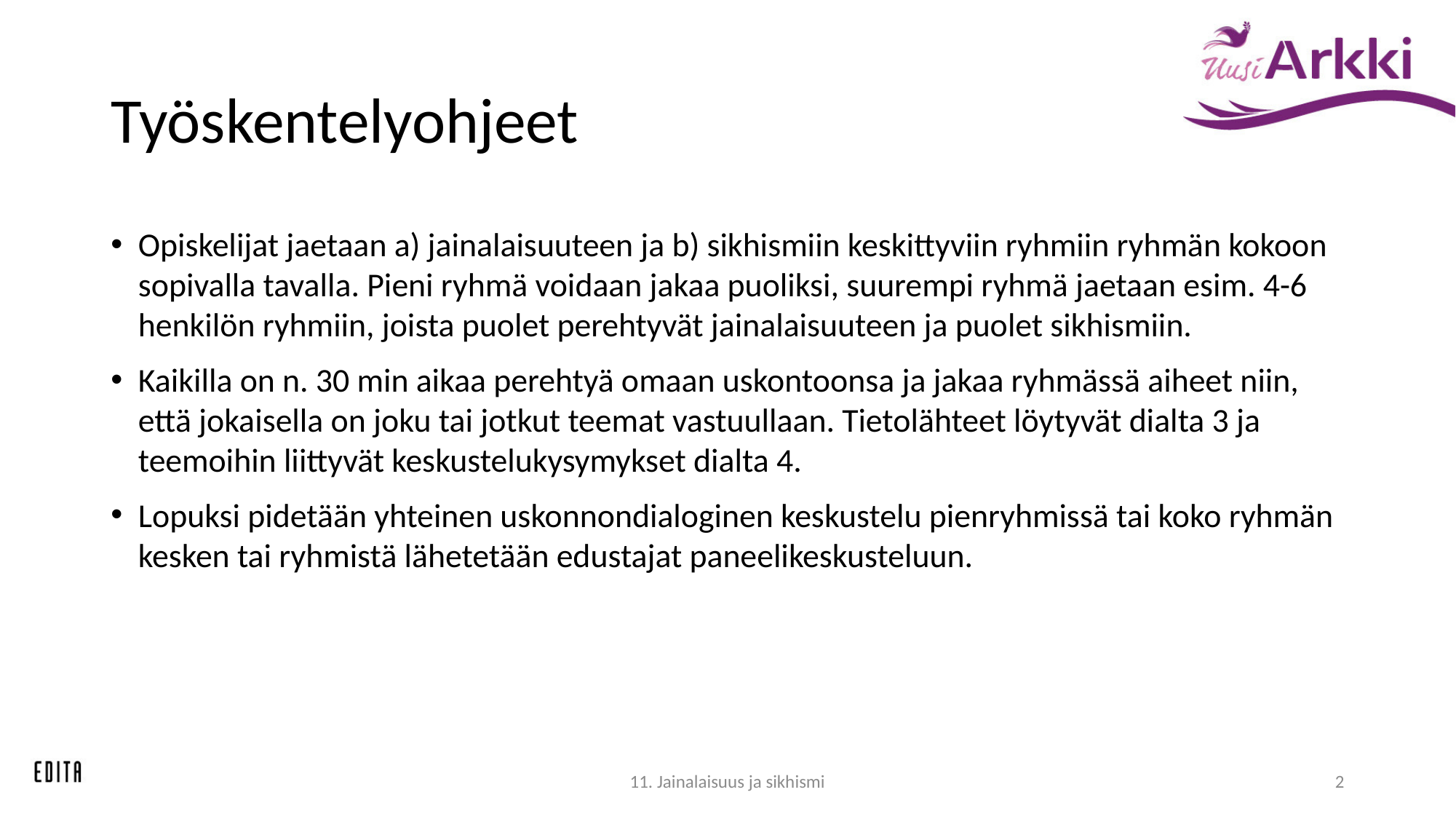

# Työskentelyohjeet
Opiskelijat jaetaan a) jainalaisuuteen ja b) sikhismiin keskittyviin ryhmiin ryhmän kokoon sopivalla tavalla. Pieni ryhmä voidaan jakaa puoliksi, suurempi ryhmä jaetaan esim. 4-6 henkilön ryhmiin, joista puolet perehtyvät jainalaisuuteen ja puolet sikhismiin.
Kaikilla on n. 30 min aikaa perehtyä omaan uskontoonsa ja jakaa ryhmässä aiheet niin, että jokaisella on joku tai jotkut teemat vastuullaan. Tietolähteet löytyvät dialta 3 ja teemoihin liittyvät keskustelukysymykset dialta 4.
Lopuksi pidetään yhteinen uskonnondialoginen keskustelu pienryhmissä tai koko ryhmän kesken tai ryhmistä lähetetään edustajat paneelikeskusteluun.
11. Jainalaisuus ja sikhismi
2